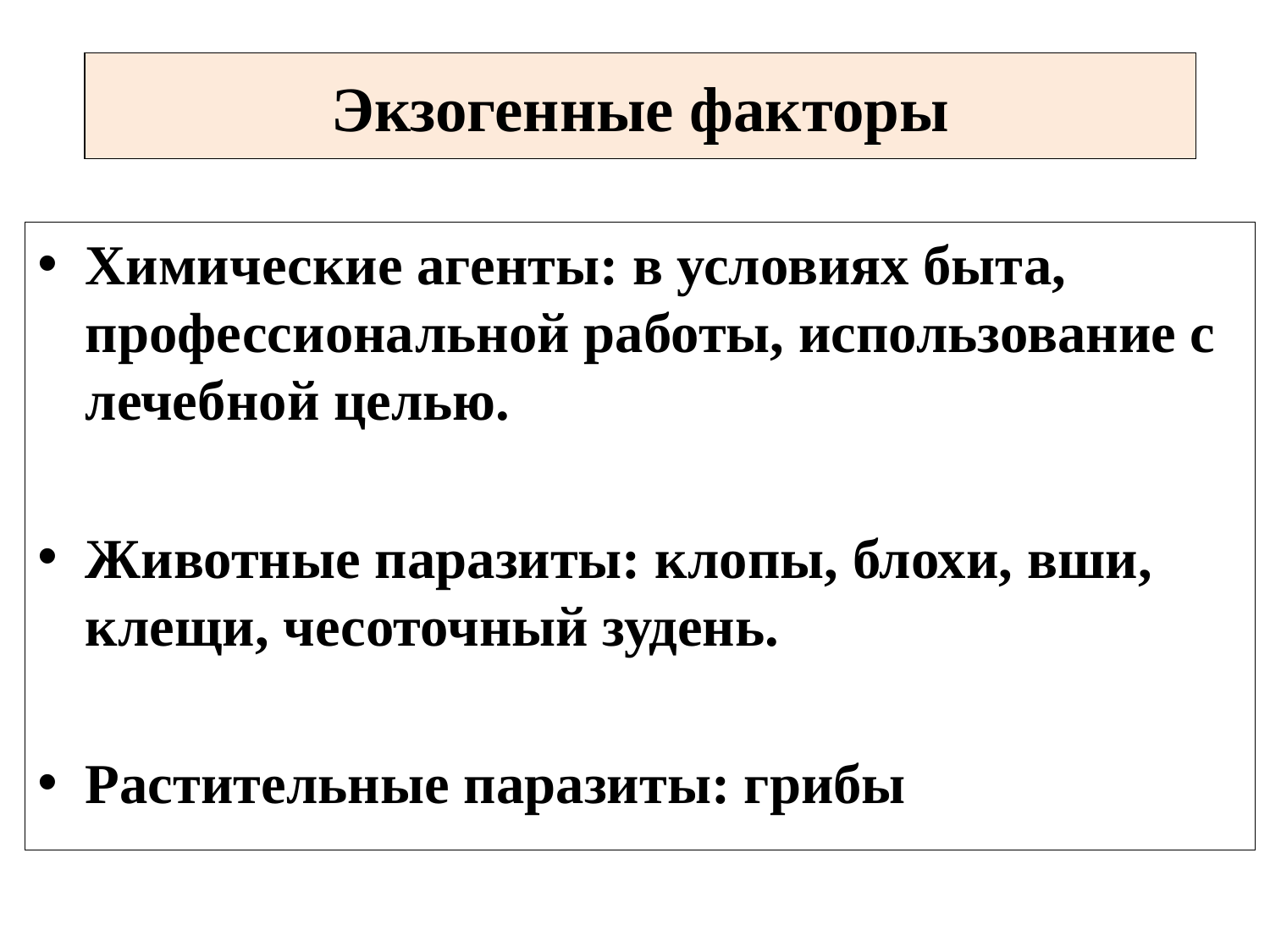

Экзогенные факторы
#
Химические агенты: в условиях быта, профессиональной работы, использование с лечебной целью.

Животные паразиты: клопы, блохи, вши, клещи, чесоточный зудень.

Растительные паразиты: грибы